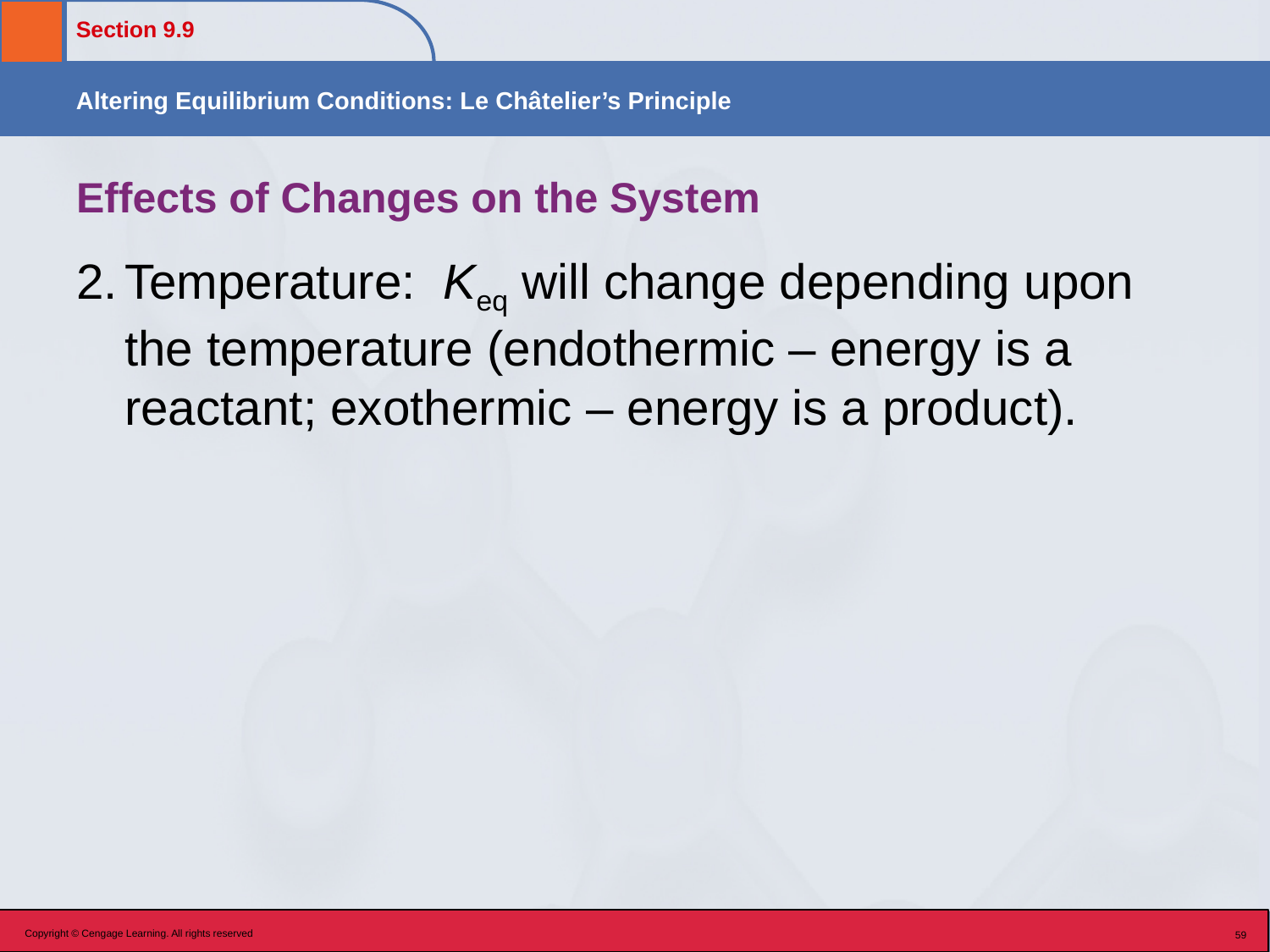

# Effects of Changes on the System
2.	Temperature:  Keq will change depending upon the temperature (endothermic – energy is a reactant; exothermic – energy is a product).

Copyright © Cengage Learning. All rights reserved
59